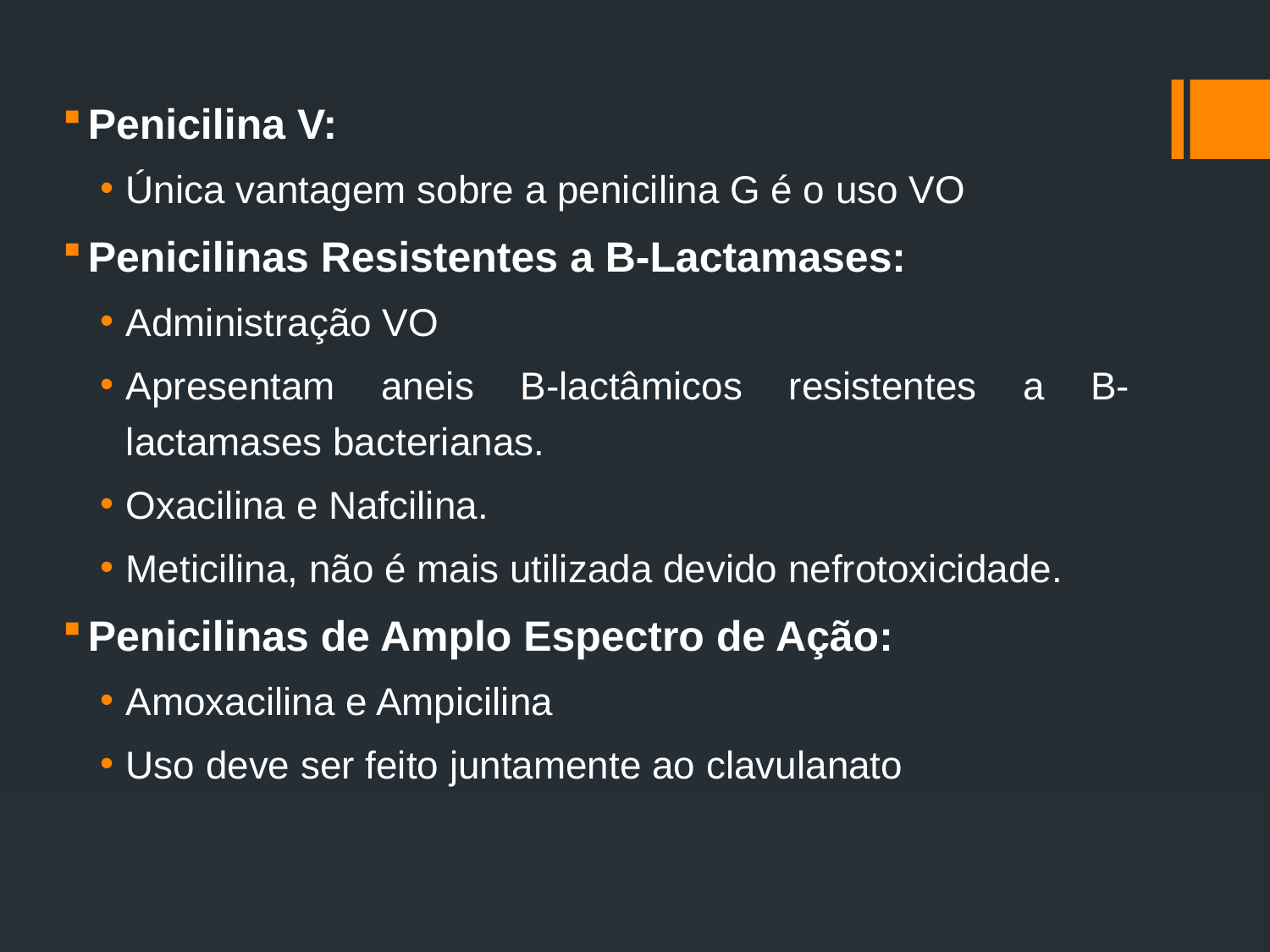

Penicilina V:
Única vantagem sobre a penicilina G é o uso VO
Penicilinas Resistentes a B-Lactamases:
Administração VO
Apresentam aneis B-lactâmicos resistentes a B-lactamases bacterianas.
Oxacilina e Nafcilina.
Meticilina, não é mais utilizada devido nefrotoxicidade.
Penicilinas de Amplo Espectro de Ação:
Amoxacilina e Ampicilina
Uso deve ser feito juntamente ao clavulanato